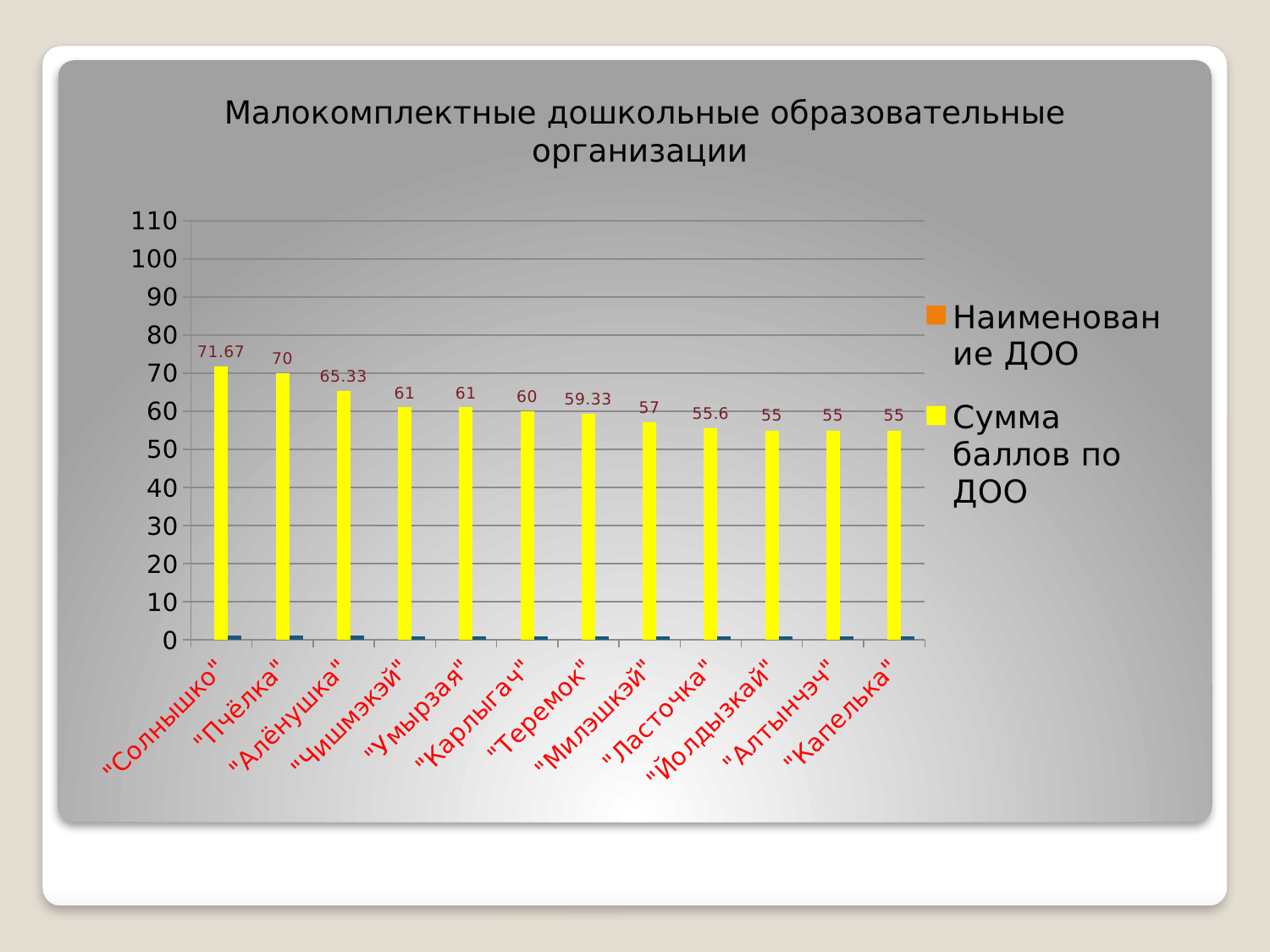

Малокомплектные дошкольные образовательные организации

### Chart

| Category | Наименование ДОО | Сумма баллов по ДОО | Кr (коэффициэнт рейтинга) |
|---|---|---|---|
| "Солнышко" | 0.0 | 71.67 | 1.2 |
| "Пчёлка" | 0.0 | 70.0 | 1.17 |
| "Алёнушка" | 0.0 | 65.33 | 1.09 |
| "Чишмэкэй" | 0.0 | 61.0 | 1.02 |
| "Умырзая" | 0.0 | 61.0 | 1.02 |
| "Карлыгач" | 0.0 | 60.0 | 1.01 |
| "Теремок" | 0.0 | 59.33 | 0.99 |
| "Милэшкэй" | 0.0 | 57.0 | 0.95 |
| "Ласточка" | 0.0 | 55.6 | 0.93 |
| "Йолдызкай" | 0.0 | 55.0 | 0.92 |
| "Алтынчэч" | 0.0 | 55.0 | 0.92 |
| "Капелька" | 0.0 | 55.0 | 0.92 |